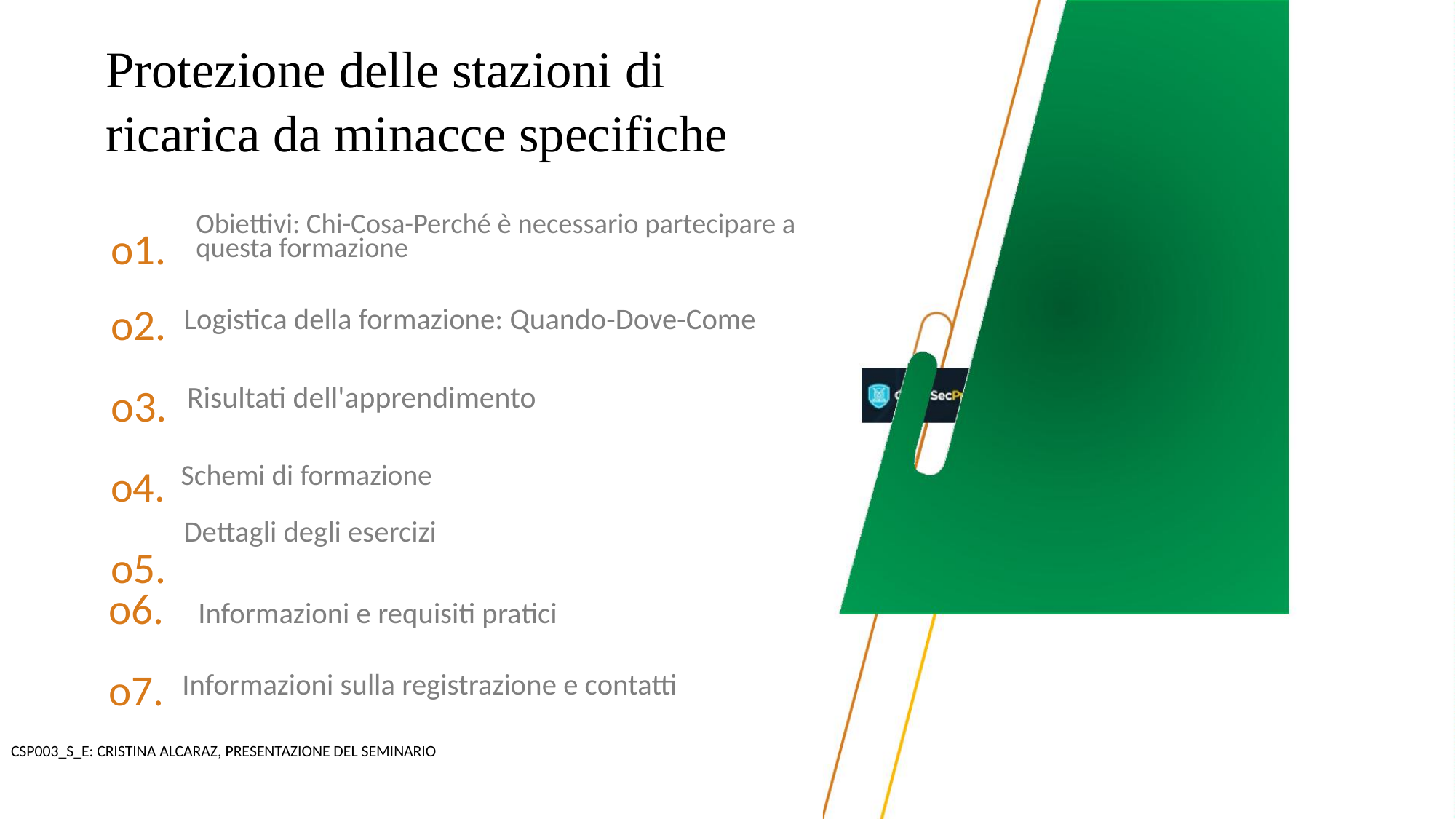

Protezione delle stazioni di
ricarica da minacce specifiche
Obiettivi: Chi-Cosa-Perché è necessario partecipare a
o1.
o2.
o3.
o4.
o5.
questa formazione
Logistica della formazione: Quando-Dove-Come
Risultati dell'apprendimento
Schemi di formazione
Dettagli degli esercizi
o6.
o7.
Informazioni e requisiti pratici
Informazioni sulla registrazione e contatti
CSP003_S_E: CRISTINA ALCARAZ, PRESENTAZIONE DEL SEMINARIO